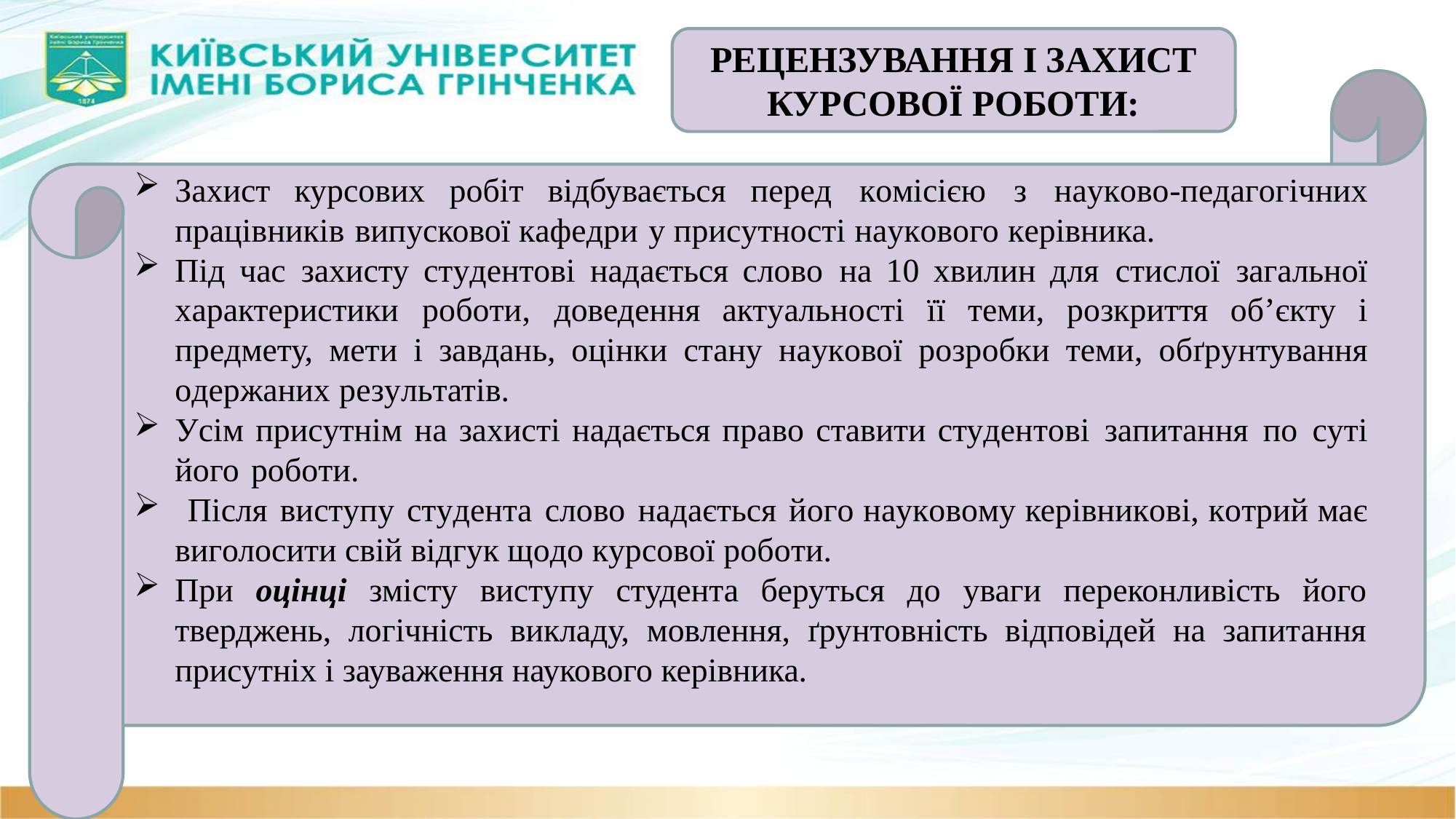

РЕЦЕНЗУВАННЯ І ЗАХИСТ КУРСОВОЇ РОБОТИ:
Захист курсових робіт відбувається перед комісією з науково-педагогічних працівників випускової кафедри у присутності наукового керівника.
Під час захисту студентові надається слово на 10 хвилин для стислої загальної характеристики роботи, доведення актуальності її теми, розкриття об’єкту і предмету, мети і завдань, оцінки стану наукової розробки теми, обґрунтування одержаних результатів.
Усім присутнім на захисті надається право ставити студентові запитання по суті його роботи.
 Після виступу студента слово надається його науковому керівникові, котрий має виголосити свій відгук щодо курсової роботи.
При оцінці змісту виступу студента беруться до уваги переконливість його тверджень, логічність викладу, мовлення, ґрунтовність відповідей на запитання присутніх і зауваження наукового керівника.